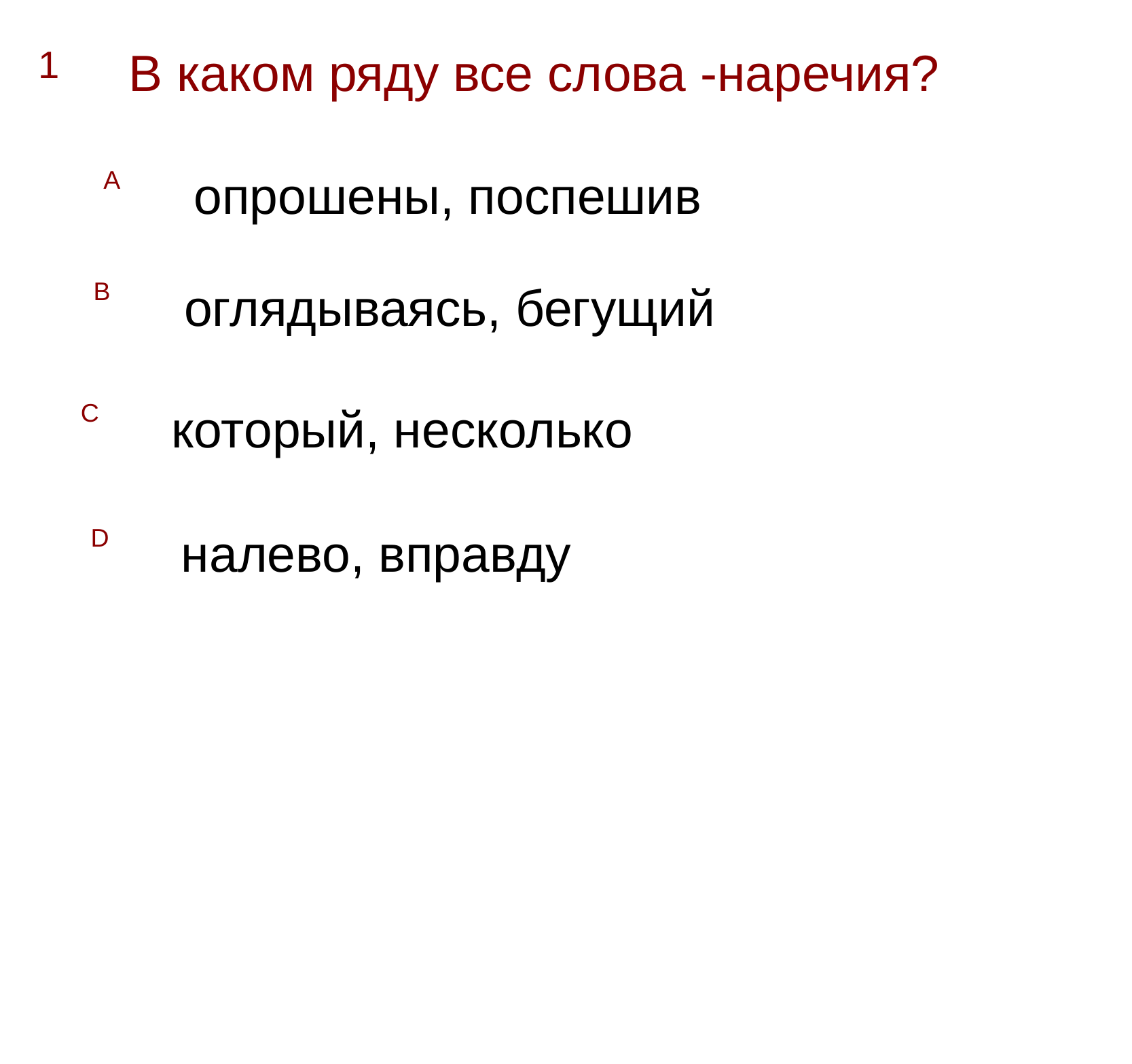

1
В каком ряду все слова -наречия?
A
опрошены, поспешив
B
оглядываясь, бегущий
C
который, несколько
D
налево, вправду